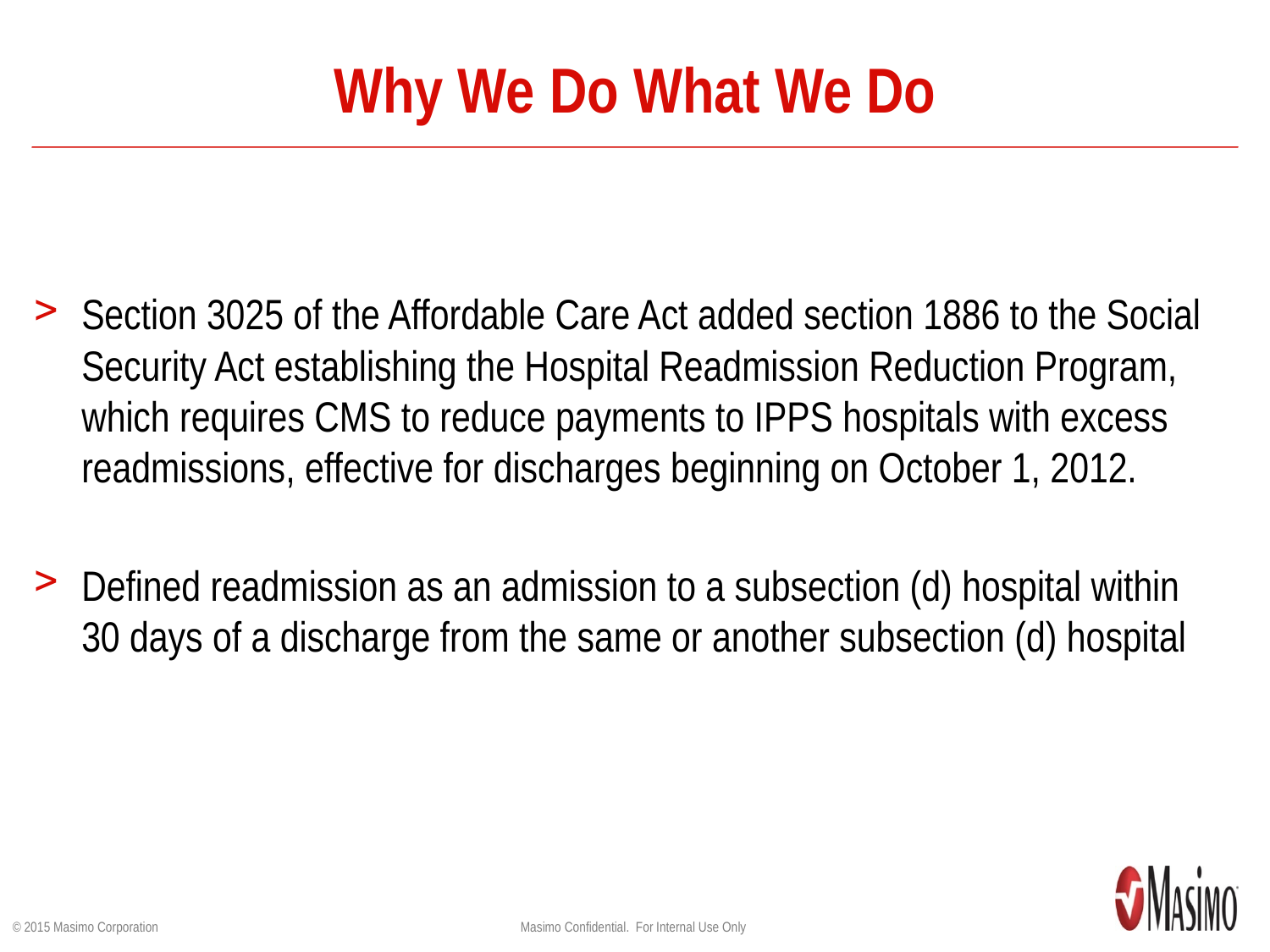

# Why We Do What We Do

Section 3025 of the Affordable Care Act added section 1886 to the Social Security Act establishing the Hospital Readmission Reduction Program, which requires CMS to reduce payments to IPPS hospitals with excess readmissions, effective for discharges beginning on October 1, 2012.

Defined readmission as an admission to a subsection (d) hospital within 30 days of a discharge from the same or another subsection (d) hospital